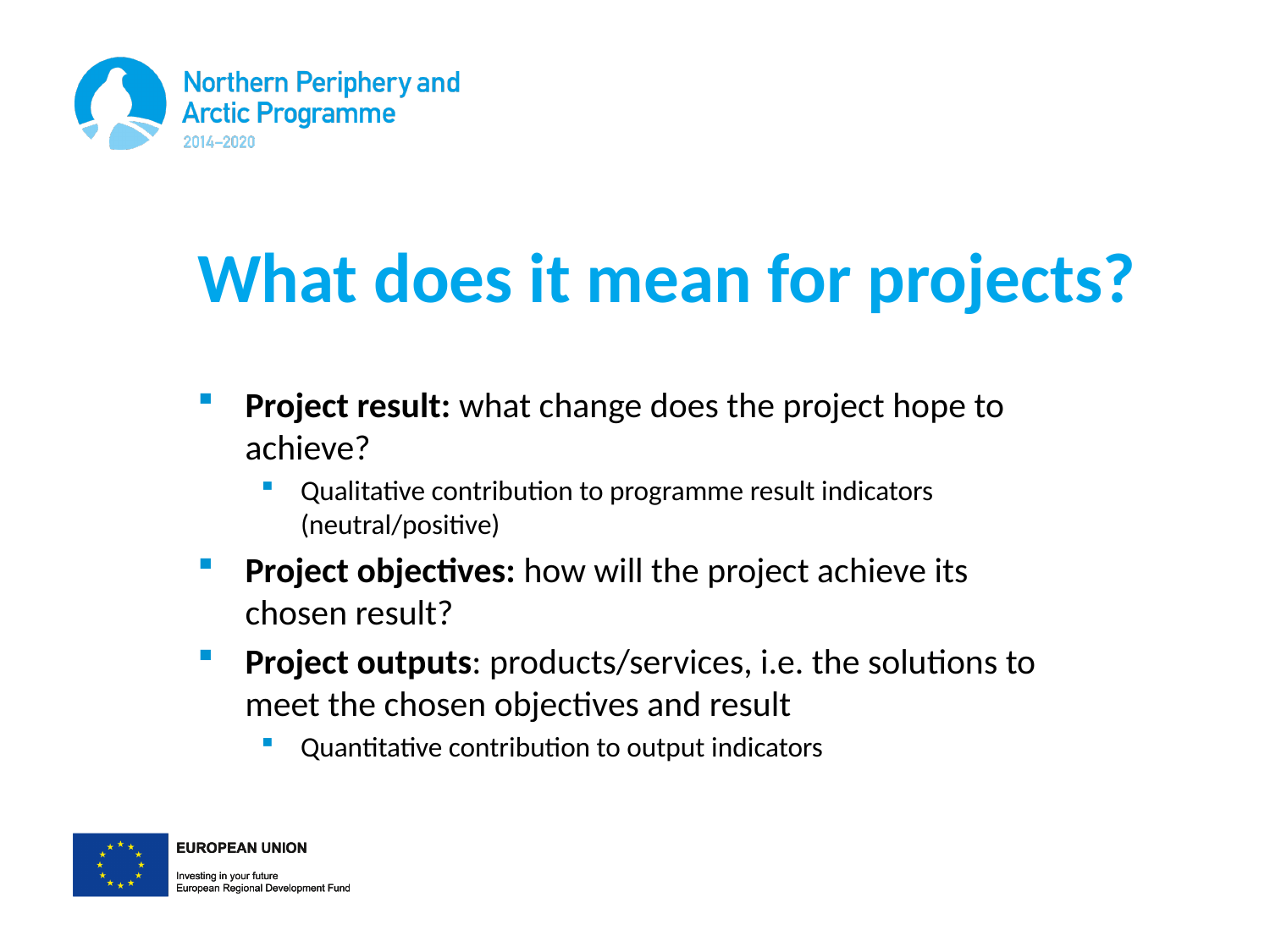

# What does it mean for projects?
Project result: what change does the project hope to achieve?
Qualitative contribution to programme result indicators (neutral/positive)
Project objectives: how will the project achieve its chosen result?
Project outputs: products/services, i.e. the solutions to meet the chosen objectives and result
Quantitative contribution to output indicators